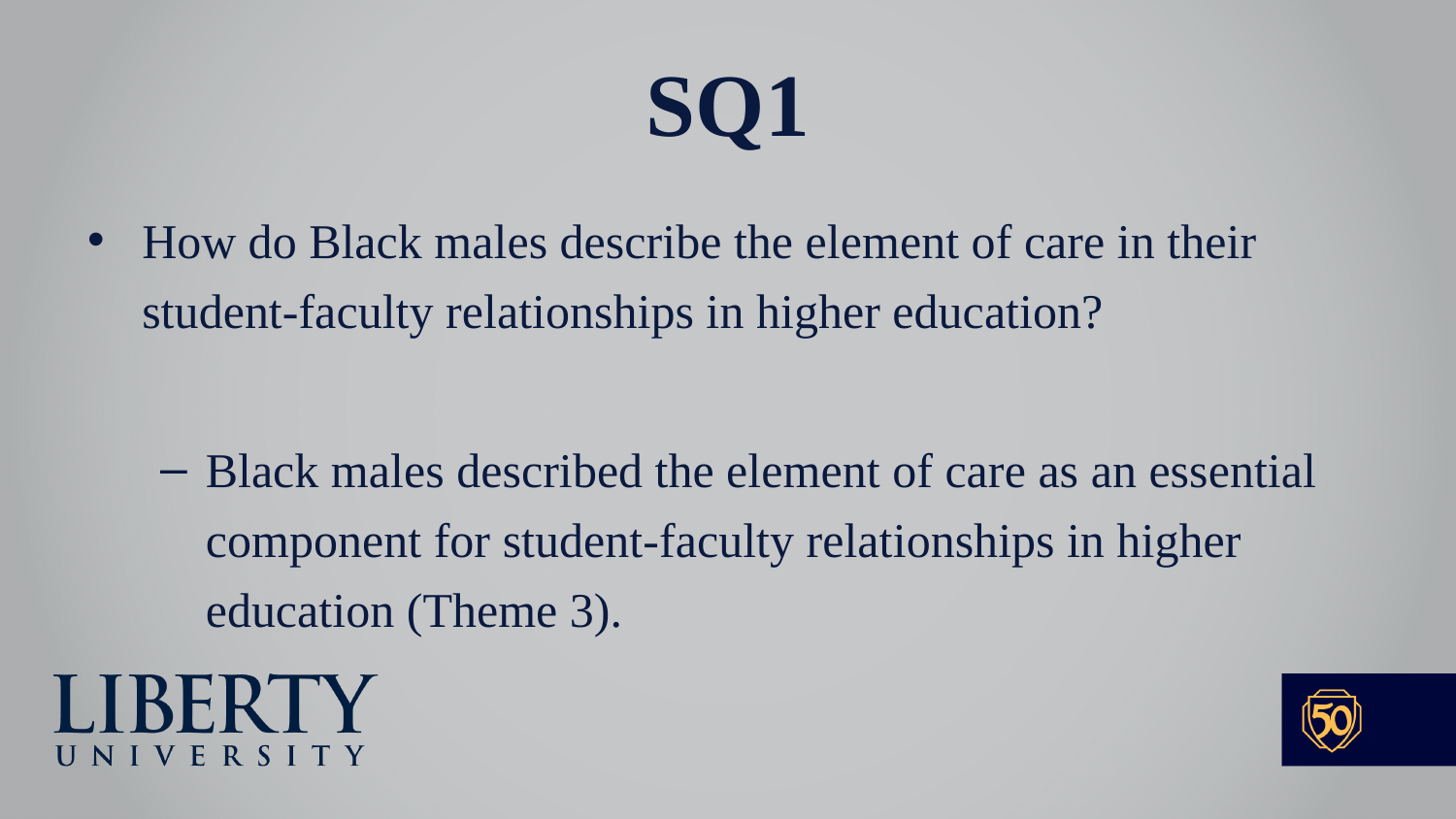

# SQ1
How do Black males describe the element of care in their student-faculty relationships in higher education?

Black males described the element of care as an essential component for student-faculty relationships in higher education (Theme 3).